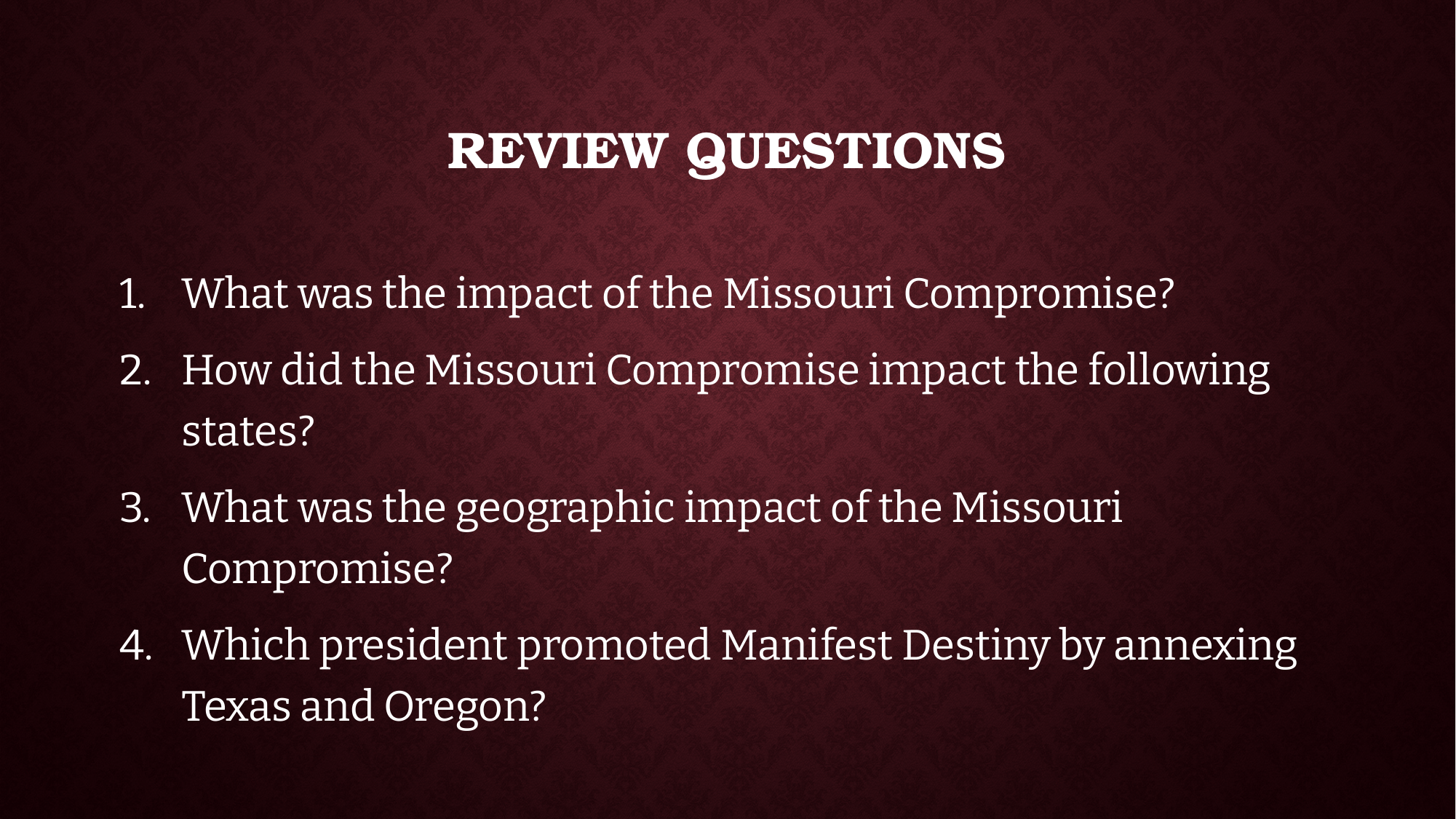

# Review Questions
What was the impact of the Missouri Compromise?
How did the Missouri Compromise impact the following states?
What was the geographic impact of the Missouri Compromise?
Which president promoted Manifest Destiny by annexing Texas and Oregon?